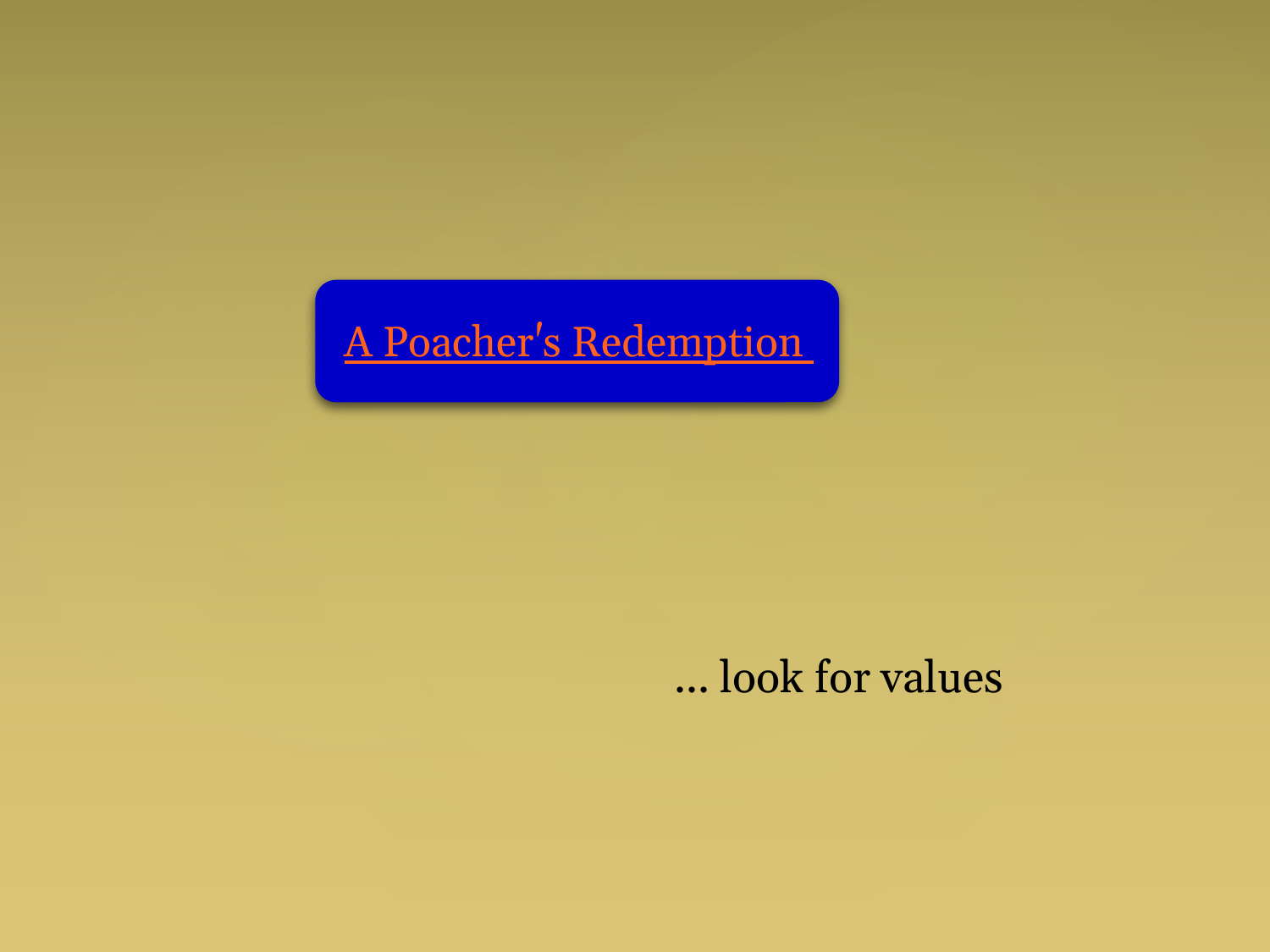

A Poacher's Redemption
... look for values